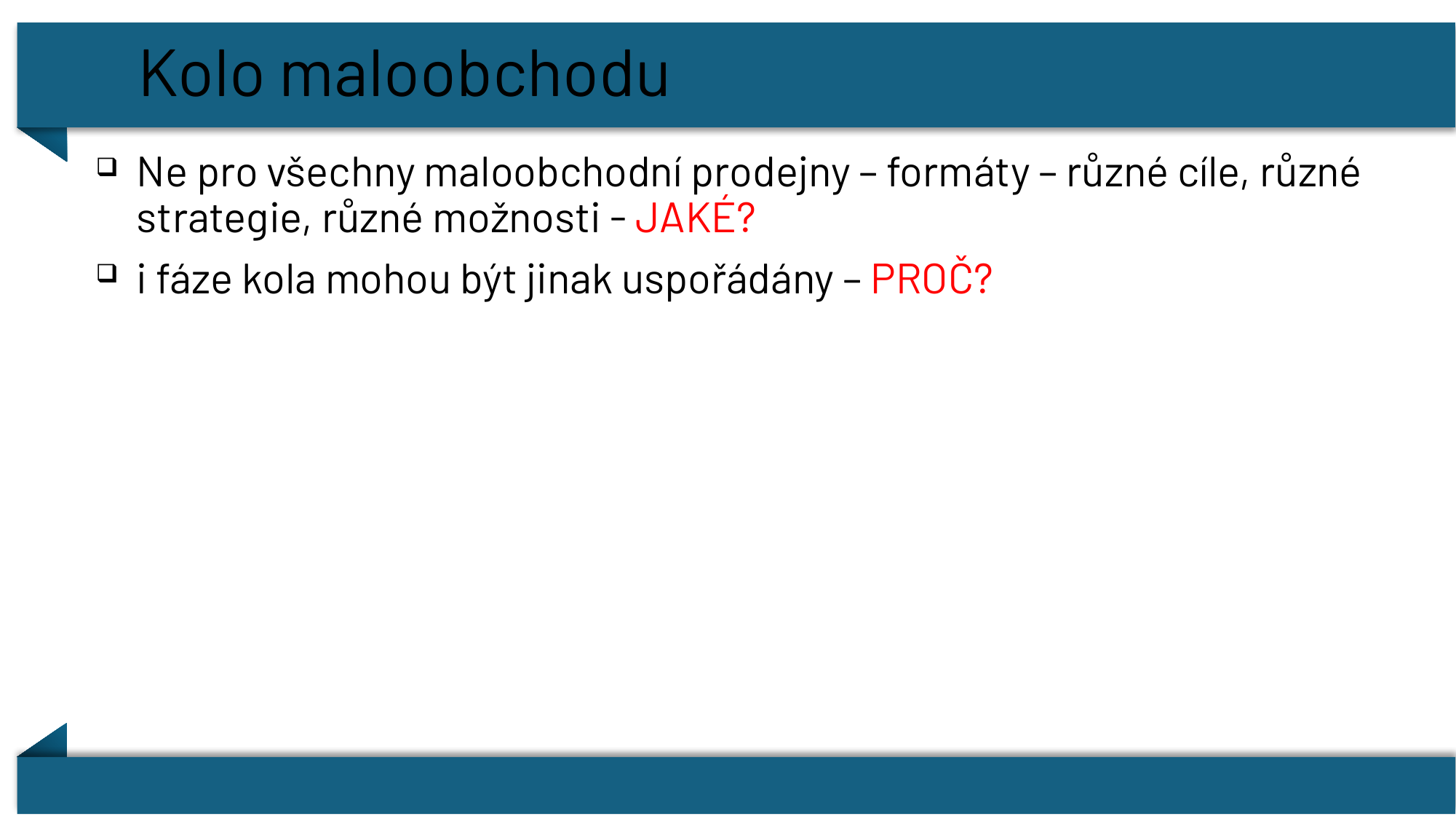

# Kolo maloobchodu
Ne pro všechny maloobchodní prodejny – formáty – různé cíle, různé strategie, různé možnosti - JAKÉ?
i fáze kola mohou být jinak uspořádány – PROČ?